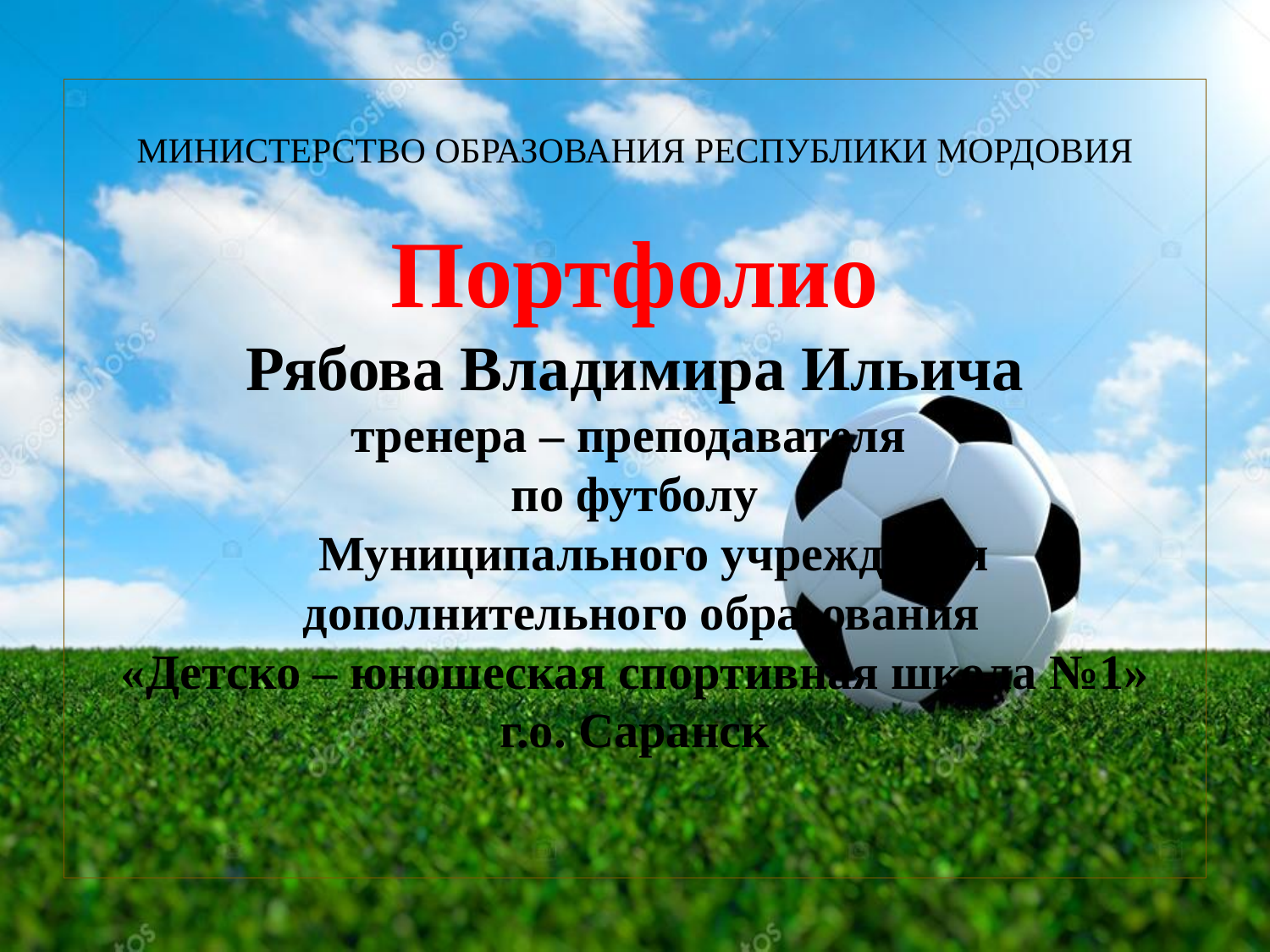

МИНИСТЕРСТВО ОБРАЗОВАНИЯ РЕСПУБЛИКИ МОРДОВИЯ

Портфолио
Рябова Владимира Ильича
тренера – преподавателя
по футболу
Муниципального учреждения
 дополнительного образования
«Детско – юношеская спортивная школа №1»
г.о. Саранск